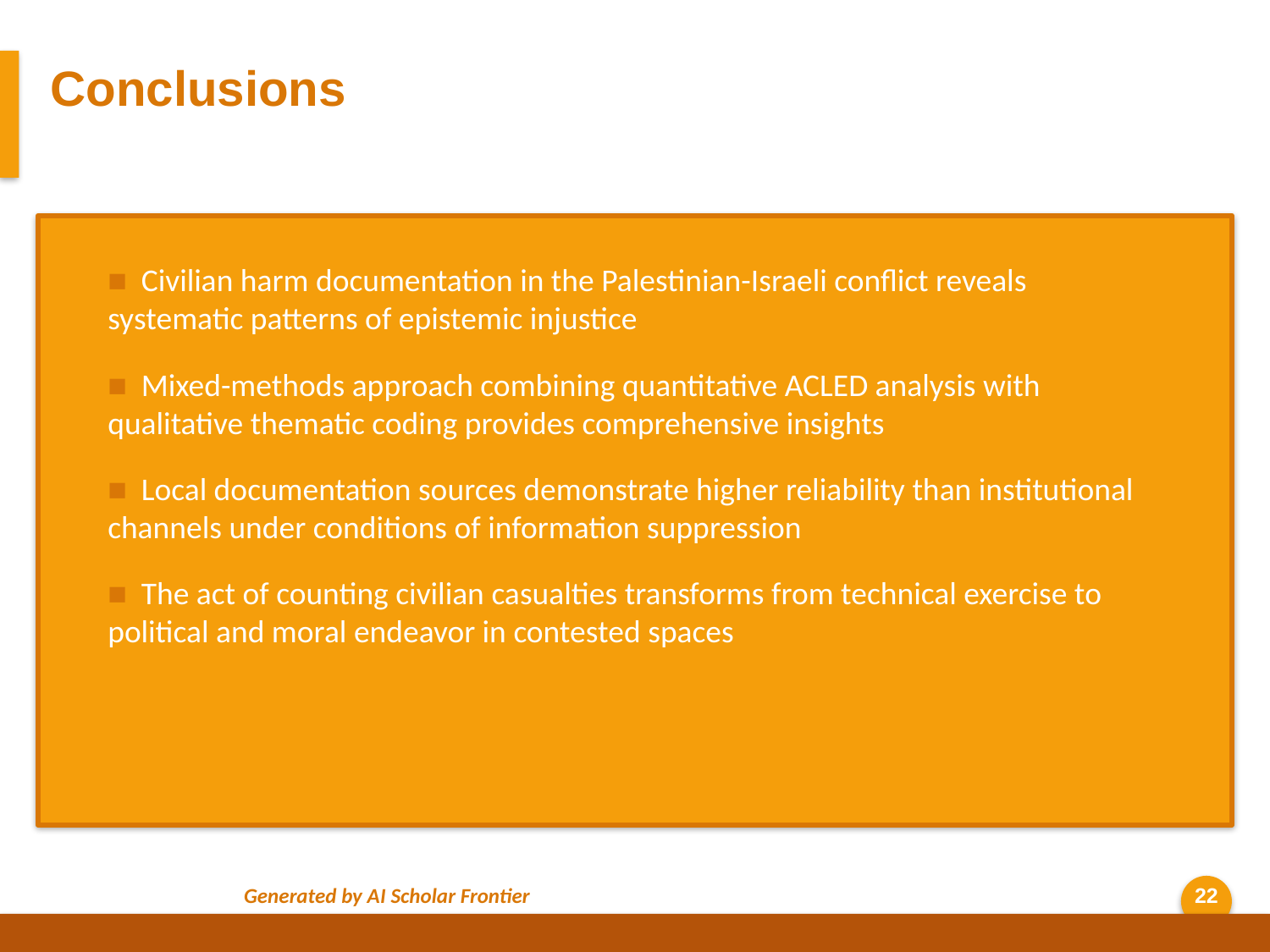

Conclusions

■  Civilian harm documentation in the Palestinian-Israeli conflict reveals systematic patterns of epistemic injustice
■  Mixed-methods approach combining quantitative ACLED analysis with qualitative thematic coding provides comprehensive insights
■  Local documentation sources demonstrate higher reliability than institutional channels under conditions of information suppression
■  The act of counting civilian casualties transforms from technical exercise to political and moral endeavor in contested spaces
Generated by AI Scholar Frontier

22